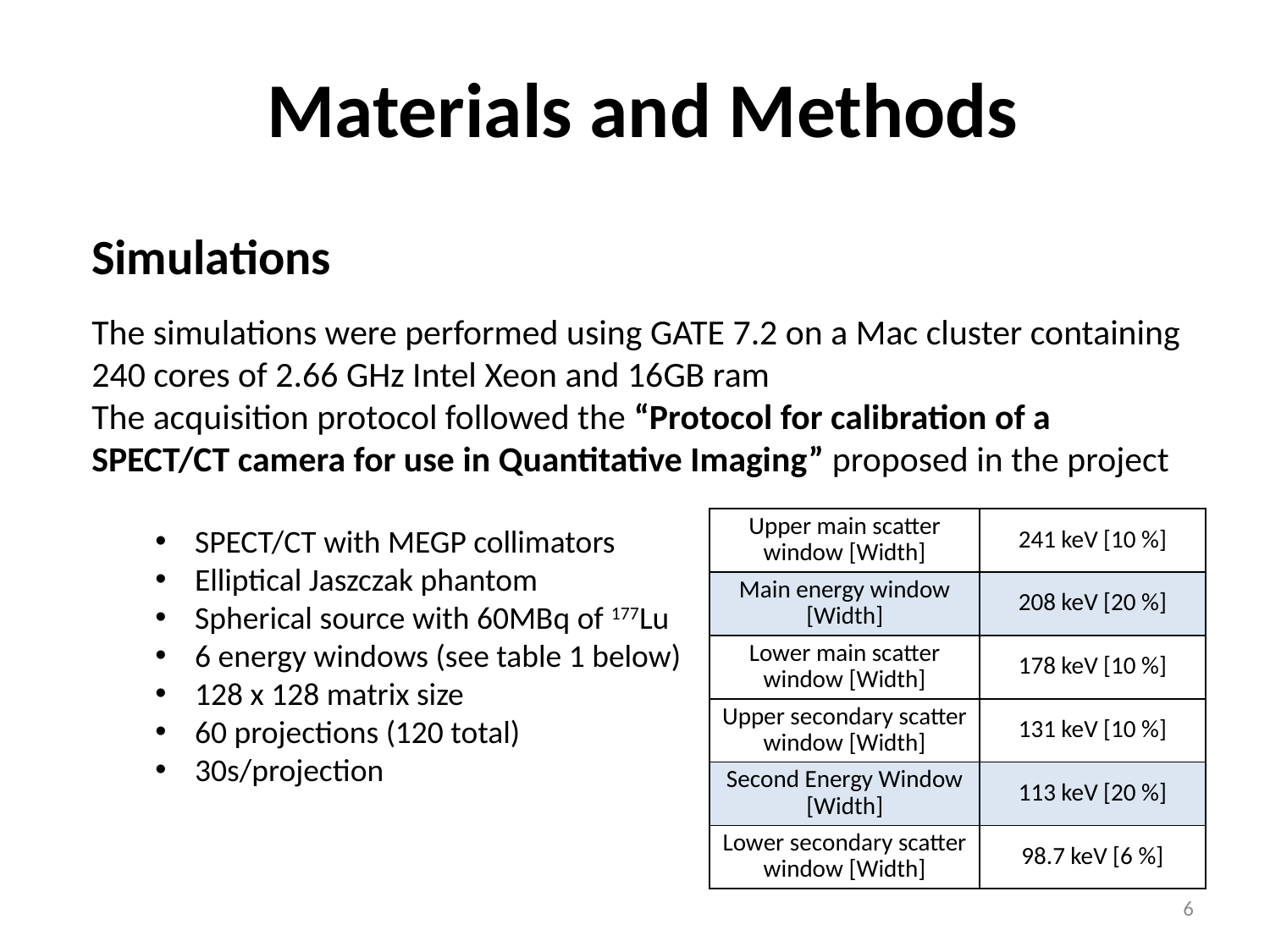

# Materials and Methods
Simulations

The simulations were performed using GATE 7.2 on a Mac cluster containing 240 cores of 2.66 GHz Intel Xeon and 16GB ram
The acquisition protocol followed the “Protocol for calibration of a SPECT/CT camera for use in Quantitative Imaging” proposed in the project

SPECT/CT with MEGP collimators
Elliptical Jaszczak phantom
Spherical source with 60MBq of 177Lu
6 energy windows (see table 1 below)
128 x 128 matrix size
60 projections (120 total)
30s/projection
| Upper main scatter window [Width] | 241 keV [10 %] |
| --- | --- |
| Main energy window [Width] | 208 keV [20 %] |
| Lower main scatter window [Width] | 178 keV [10 %] |
| Upper secondary scatter window [Width] | 131 keV [10 %] |
| Second Energy Window [Width] | 113 keV [20 %] |
| Lower secondary scatter window [Width] | 98.7 keV [6 %] |
6